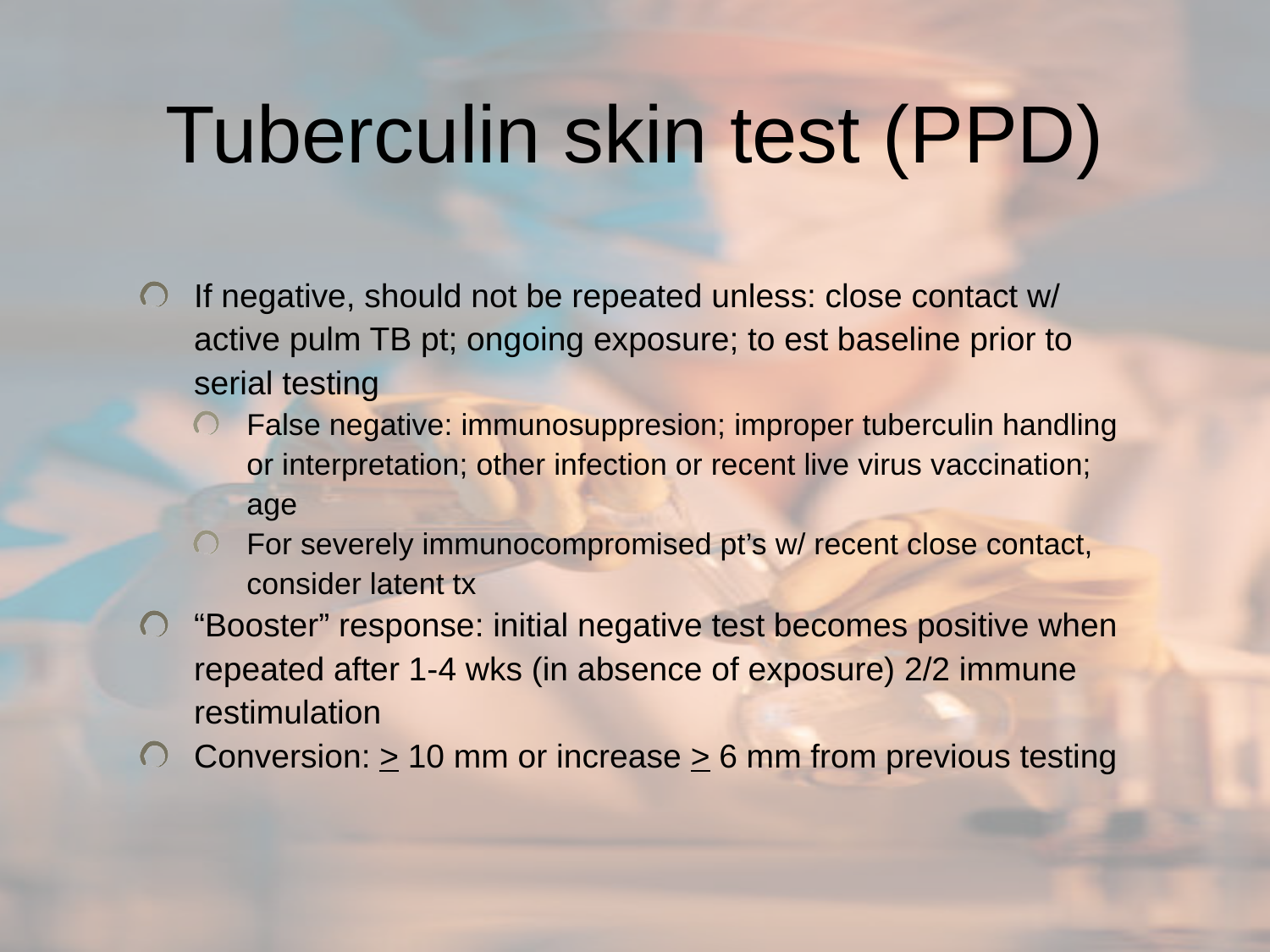

# Tuberculin skin test (PPD)
If negative, should not be repeated unless: close contact w/ active pulm TB pt; ongoing exposure; to est baseline prior to serial testing
False negative: immunosuppresion; improper tuberculin handling or interpretation; other infection or recent live virus vaccination; age
For severely immunocompromised pt’s w/ recent close contact, consider latent tx
“Booster” response: initial negative test becomes positive when repeated after 1-4 wks (in absence of exposure) 2/2 immune restimulation
Conversion: > 10 mm or increase > 6 mm from previous testing